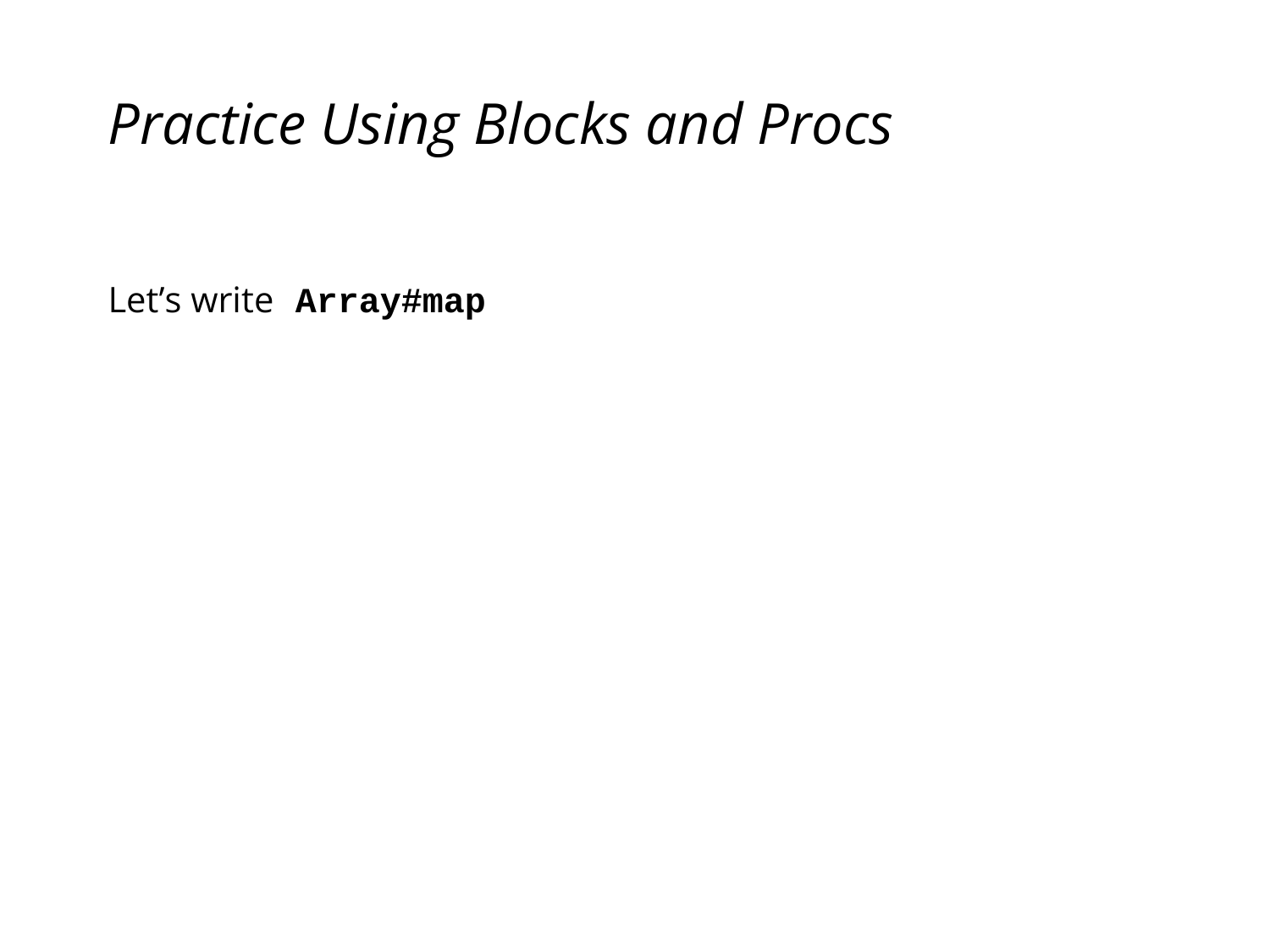

# Practice Using Blocks and Procs

Let’s write Array#map